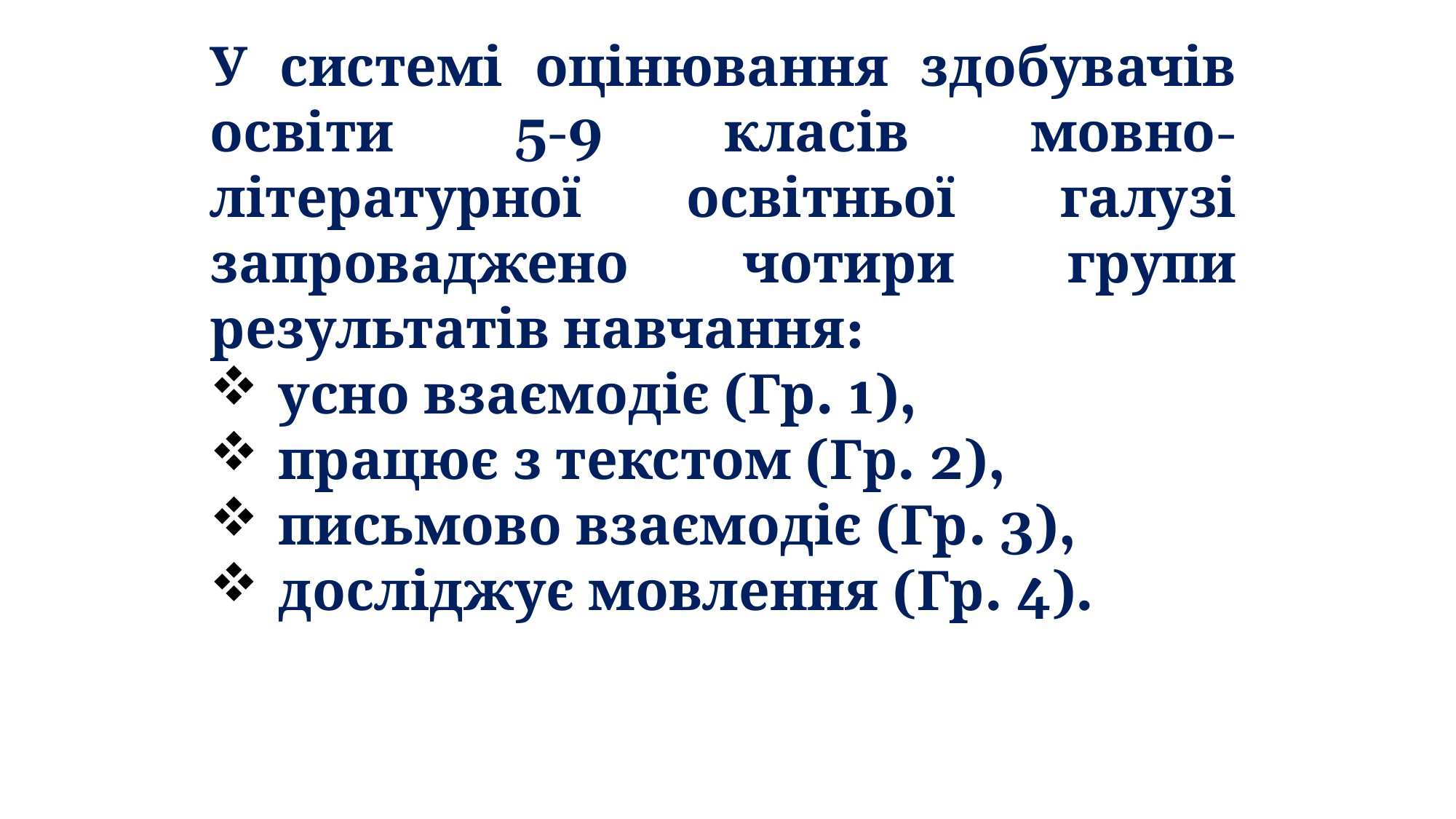

У системі оцінювання здобувачів освіти 5-9 класів мовно-літературної освітньої галузі запроваджено чотири групи результатів навчання:
усно взаємодіє (Гр. 1),
працює з текстом (Гр. 2),
письмово взаємодіє (Гр. 3),
досліджує мовлення (Гр. 4).